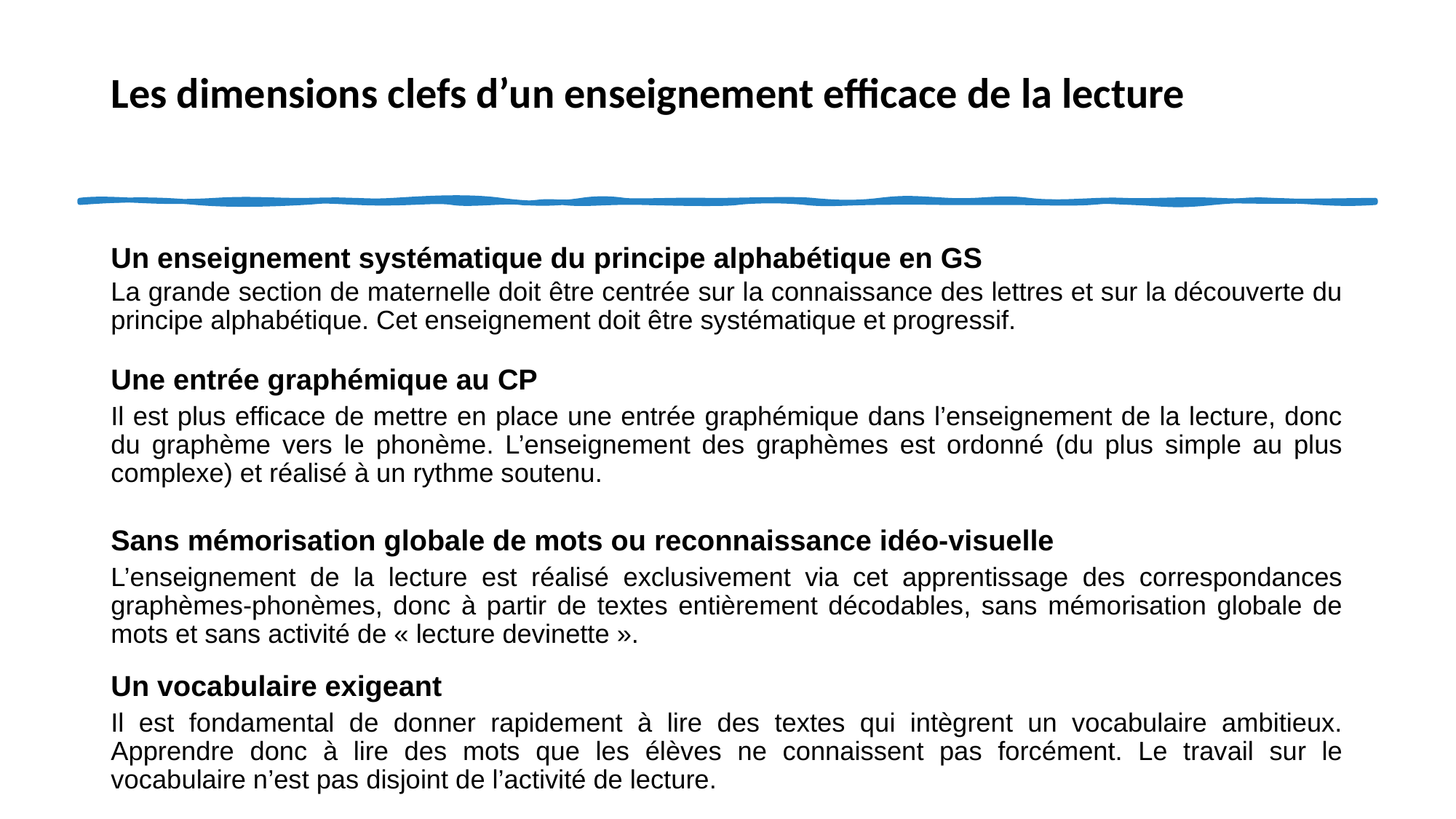

# Les dimensions clefs d’un enseignement efficace de la lecture

Un enseignement systématique du principe alphabétique en GS
La grande section de maternelle doit être centrée sur la connaissance des lettres et sur la découverte du principe alphabétique. Cet enseignement doit être systématique et progressif.
Une entrée graphémique au CP
Il est plus efficace de mettre en place une entrée graphémique dans l’enseignement de la lecture, donc du graphème vers le phonème. L’enseignement des graphèmes est ordonné (du plus simple au plus complexe) et réalisé à un rythme soutenu.

Sans mémorisation globale de mots ou reconnaissance idéo-visuelle
L’enseignement de la lecture est réalisé exclusivement via cet apprentissage des correspondances graphèmes-phonèmes, donc à partir de textes entièrement décodables, sans mémorisation globale de mots et sans activité de « lecture devinette ».
Un vocabulaire exigeant
Il est fondamental de donner rapidement à lire des textes qui intègrent un vocabulaire ambitieux. Apprendre donc à lire des mots que les élèves ne connaissent pas forcément. Le travail sur le vocabulaire n’est pas disjoint de l’activité de lecture.